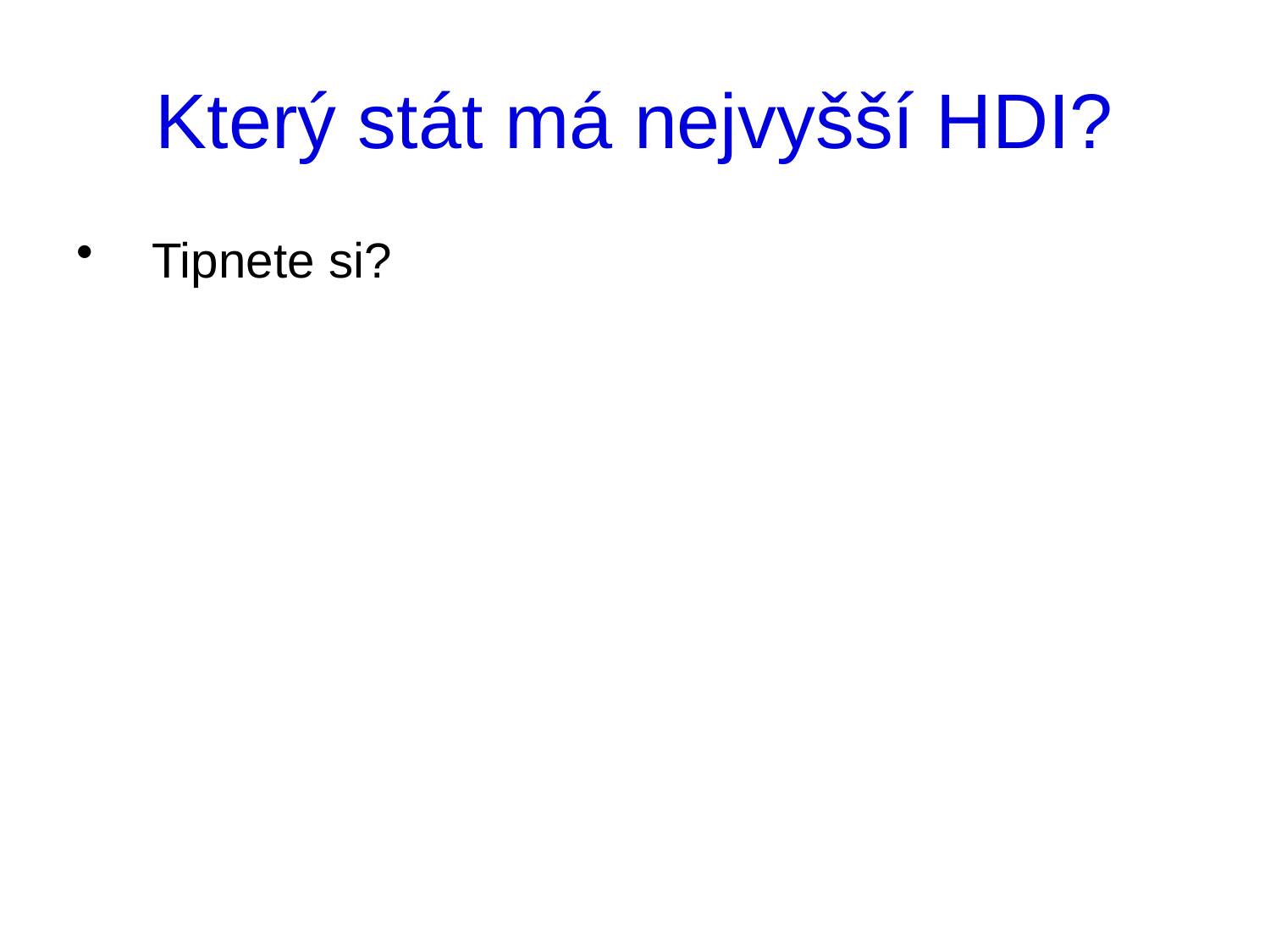

# Který stát má nejvyšší HDI?
Tipnete si?